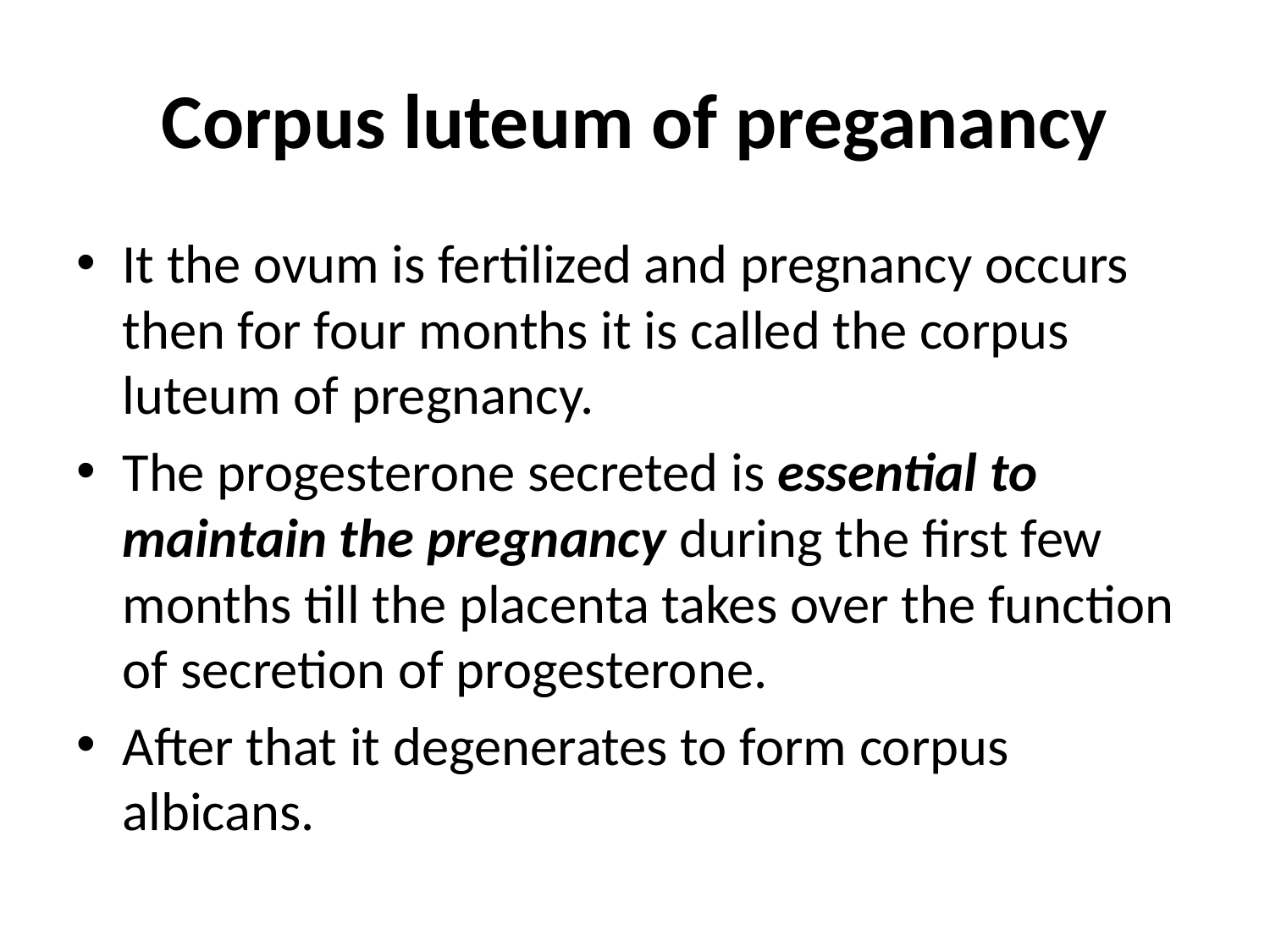

# Corpus luteum of preganancy
It the ovum is fertilized and pregnancy occurs then for four months it is called the corpus luteum of pregnancy.
The progesterone secreted is essential to maintain the pregnancy during the first few months till the placenta takes over the function of secretion of progesterone.
After that it degenerates to form corpus albicans.